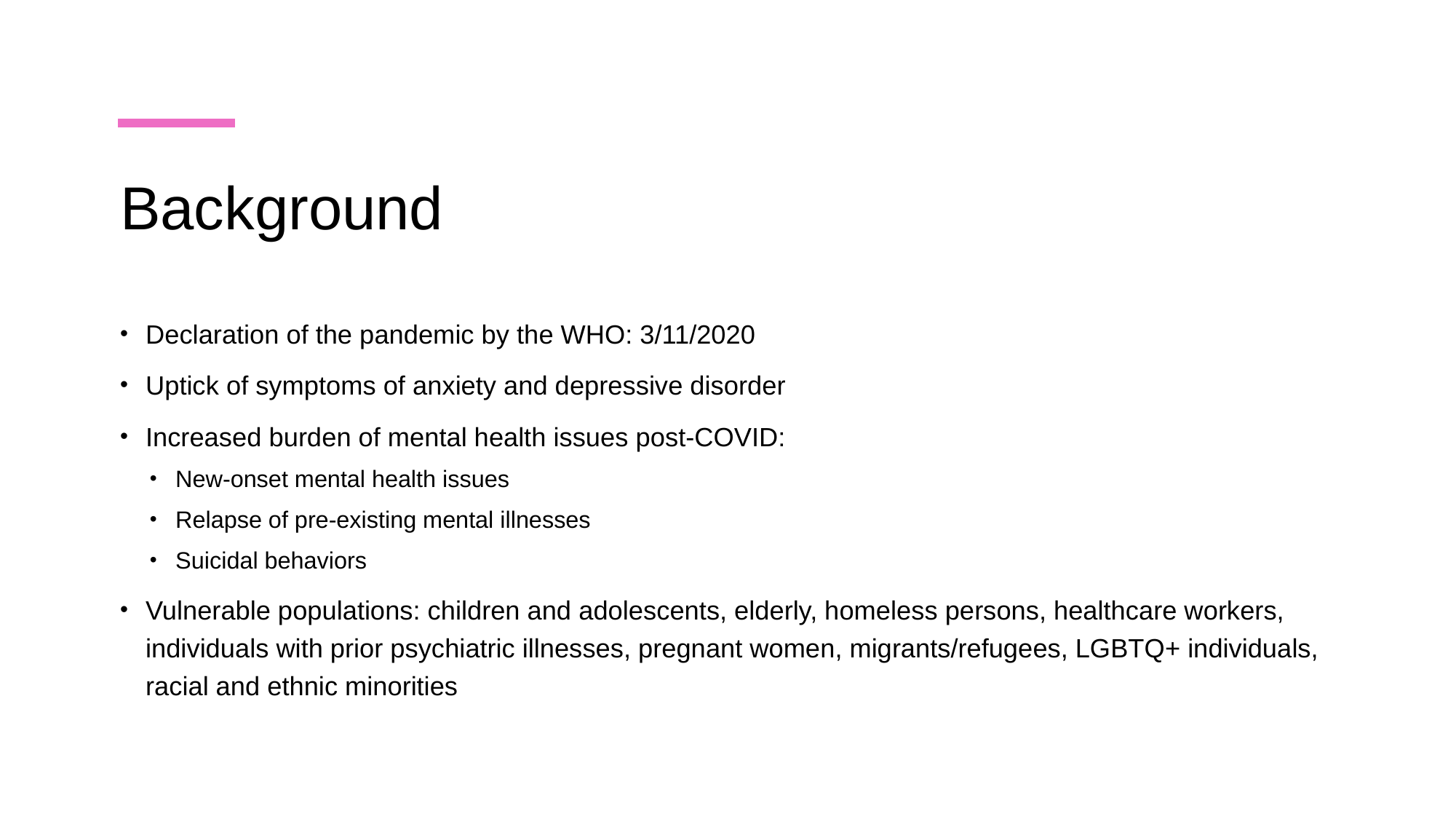

# Background
Declaration of the pandemic by the WHO: 3/11/2020
Uptick of symptoms of anxiety and depressive disorder
Increased burden of mental health issues post-COVID:
New-onset mental health issues
Relapse of pre-existing mental illnesses
Suicidal behaviors
Vulnerable populations: children and adolescents, elderly, homeless persons, healthcare workers, individuals with prior psychiatric illnesses, pregnant women, migrants/refugees, LGBTQ+ individuals, racial and ethnic minorities